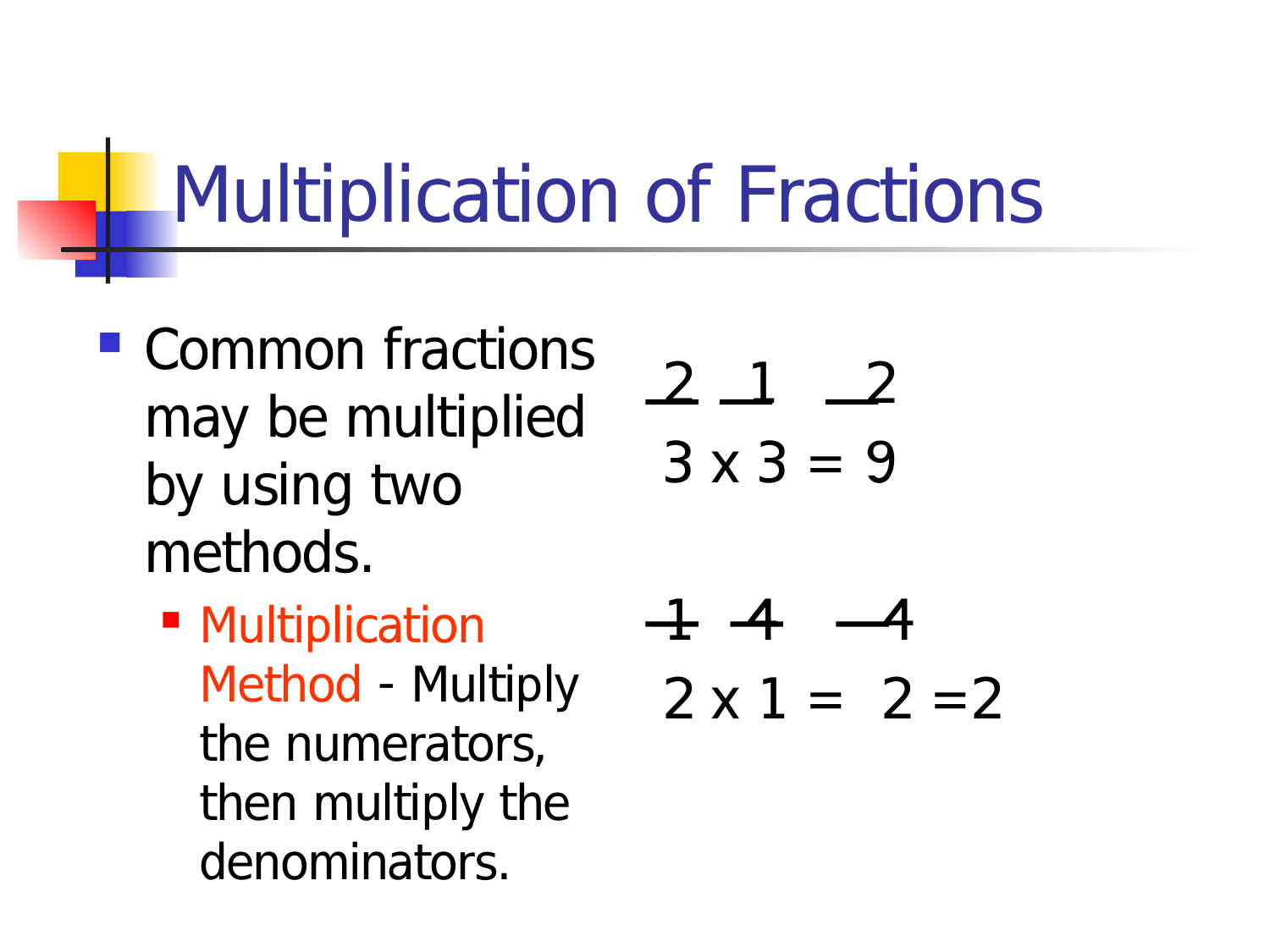

# Multiplication of Fractions

2   1     2
3 x 3 = 9

1   4      4
2 x 1 =  2 =2
Common fractions may be multiplied by using two methods.
Multiplication Method - Multiply the numerators, then multiply the denominators.